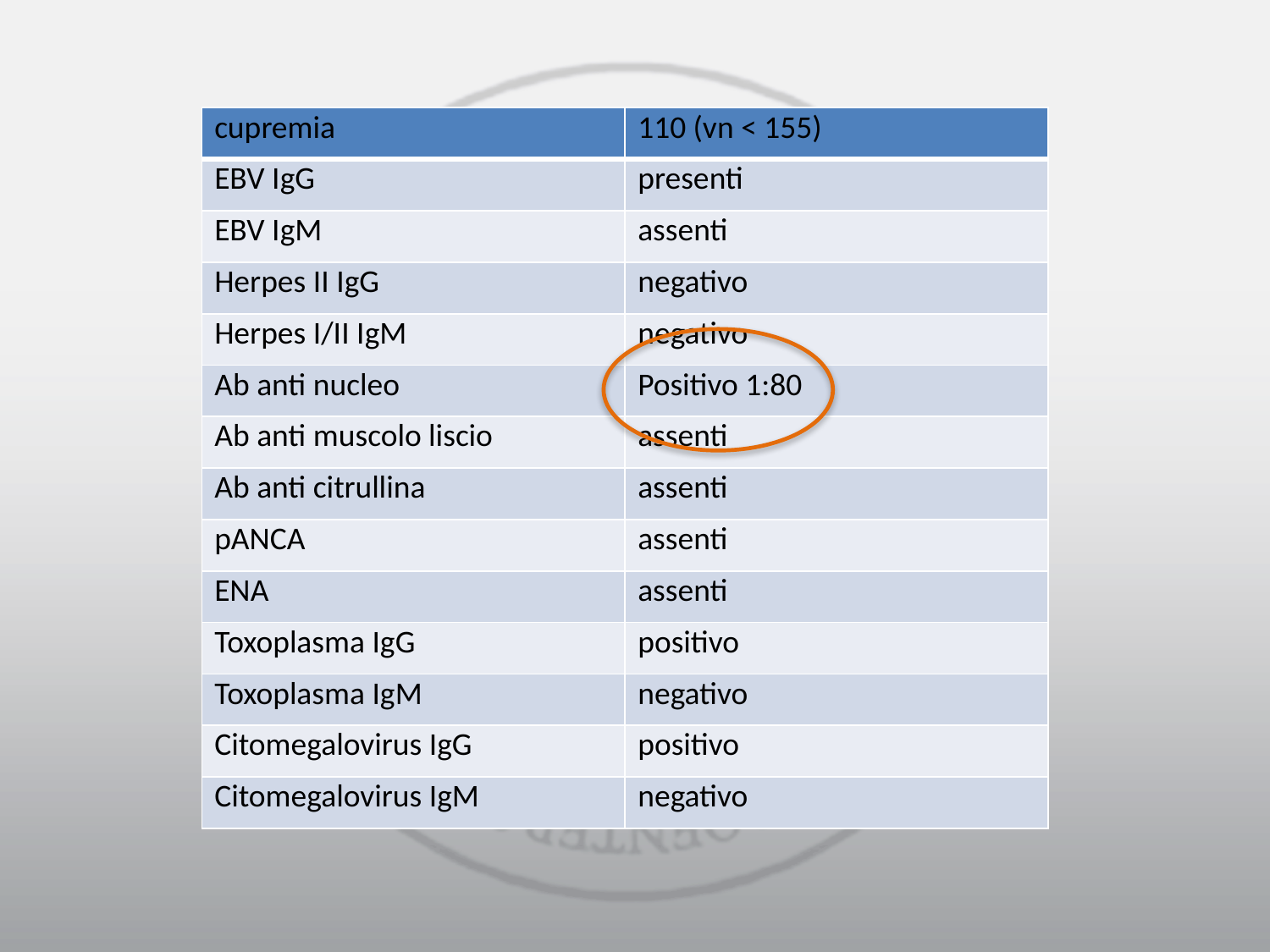

| cupremia | 110 (vn < 155) |
| --- | --- |
| EBV IgG | presenti |
| EBV IgM | assenti |
| Herpes II IgG | negativo |
| Herpes I/II IgM | negativo |
| Ab anti nucleo | Positivo 1:80 |
| Ab anti muscolo liscio | assenti |
| Ab anti citrullina | assenti |
| pANCA | assenti |
| ENA | assenti |
| Toxoplasma IgG | positivo |
| Toxoplasma IgM | negativo |
| Citomegalovirus IgG | positivo |
| Citomegalovirus IgM | negativo |